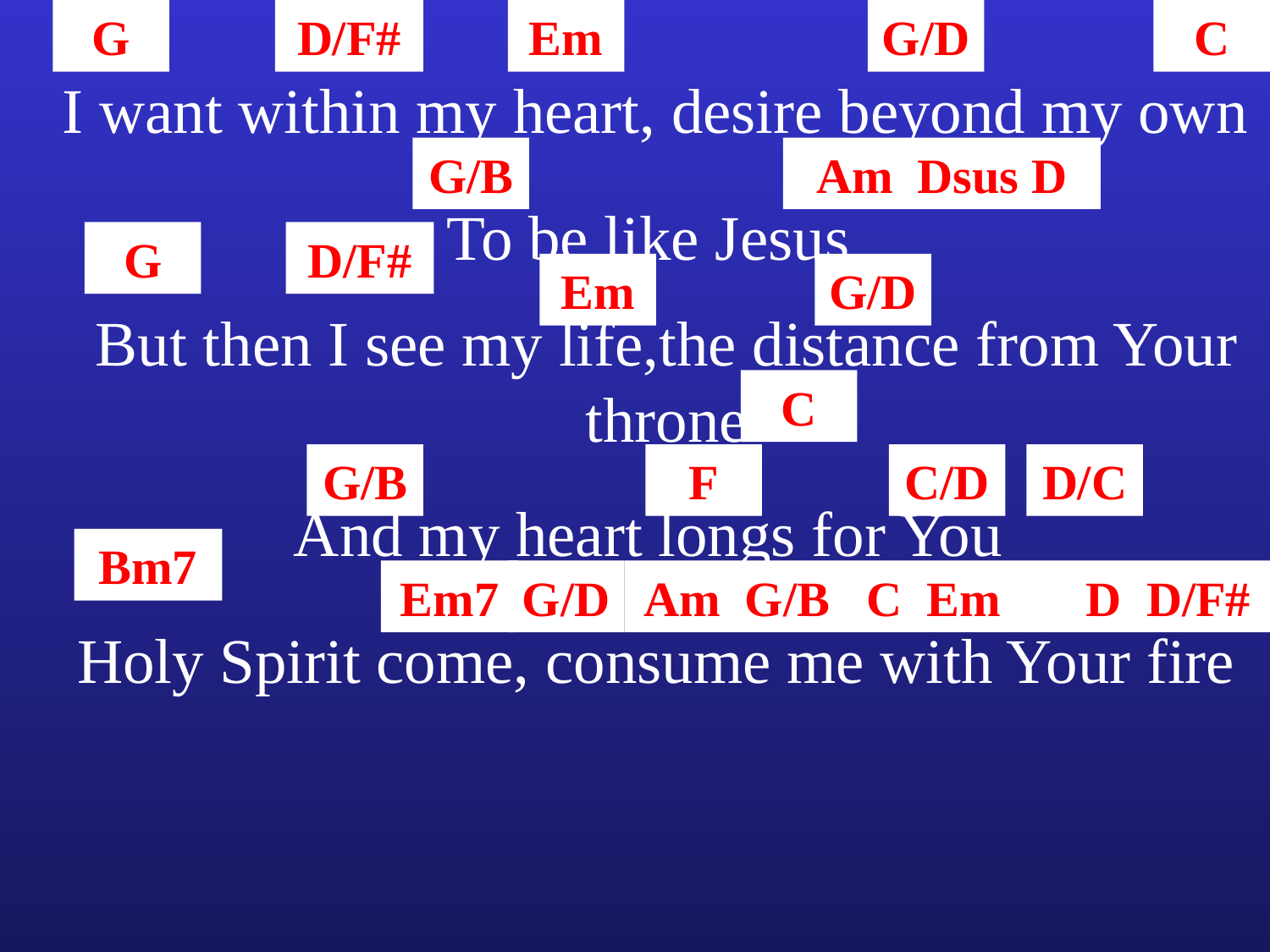

G
D/F#
Em
G/D
C
I want within my heart, desire beyond my own
G/B
Am  Dsus D
To be like Jesus
G
D/F#
Em
G/D
But then I see my life,the distance from Your throne
C
G/B
F
C/D
D/C
And my heart longs for You
Bm7
Em7
G/D
Am  G/B   C  Em       D  D/F#
Holy Spirit come, consume me with Your fire